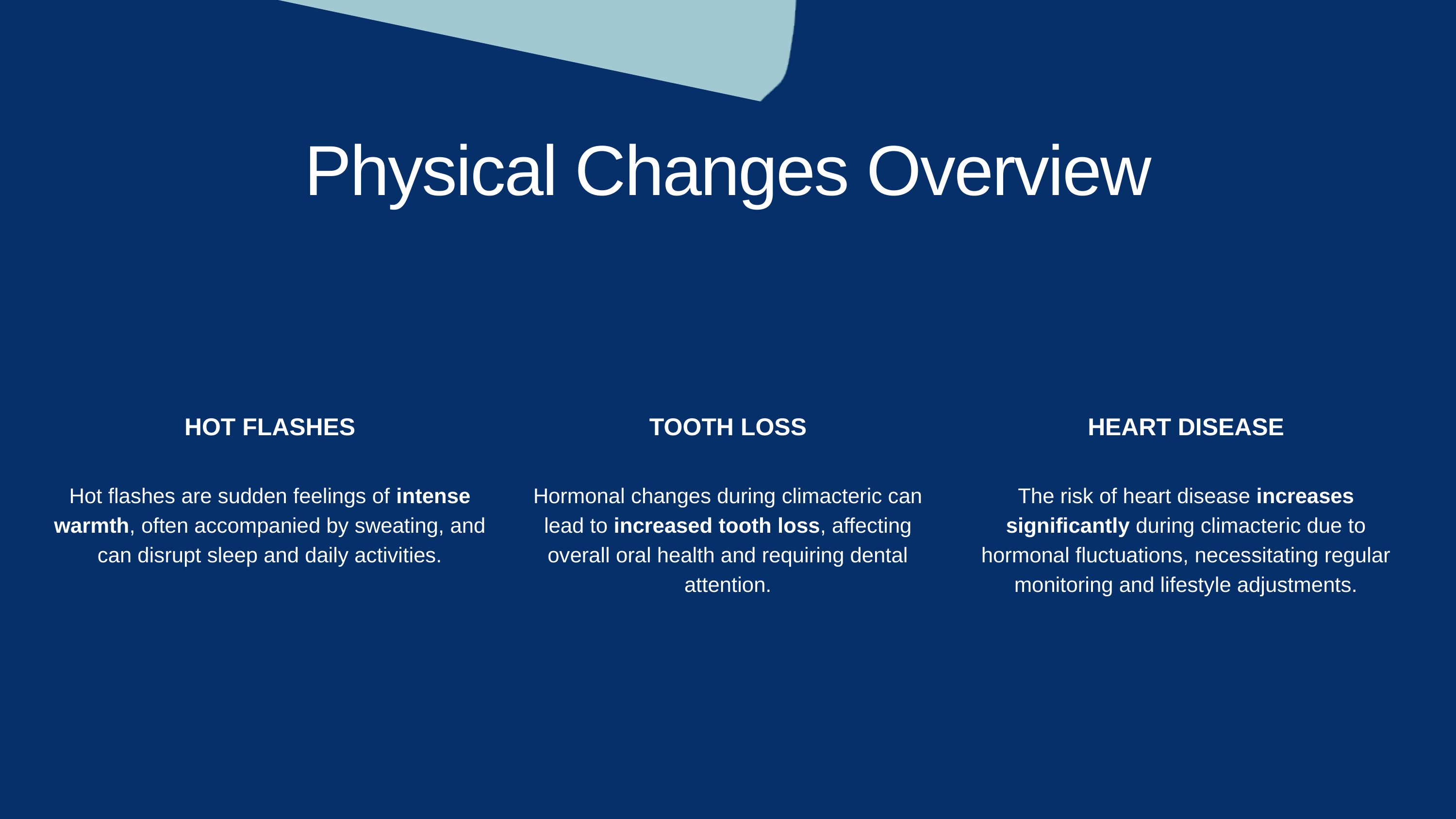

Physical Changes Overview
HOT FLASHES
Hot flashes are sudden feelings of intense warmth, often accompanied by sweating, and can disrupt sleep and daily activities.
TOOTH LOSS
Hormonal changes during climacteric can lead to increased tooth loss, affecting overall oral health and requiring dental attention.
HEART DISEASE
The risk of heart disease increases significantly during climacteric due to hormonal fluctuations, necessitating regular monitoring and lifestyle adjustments.